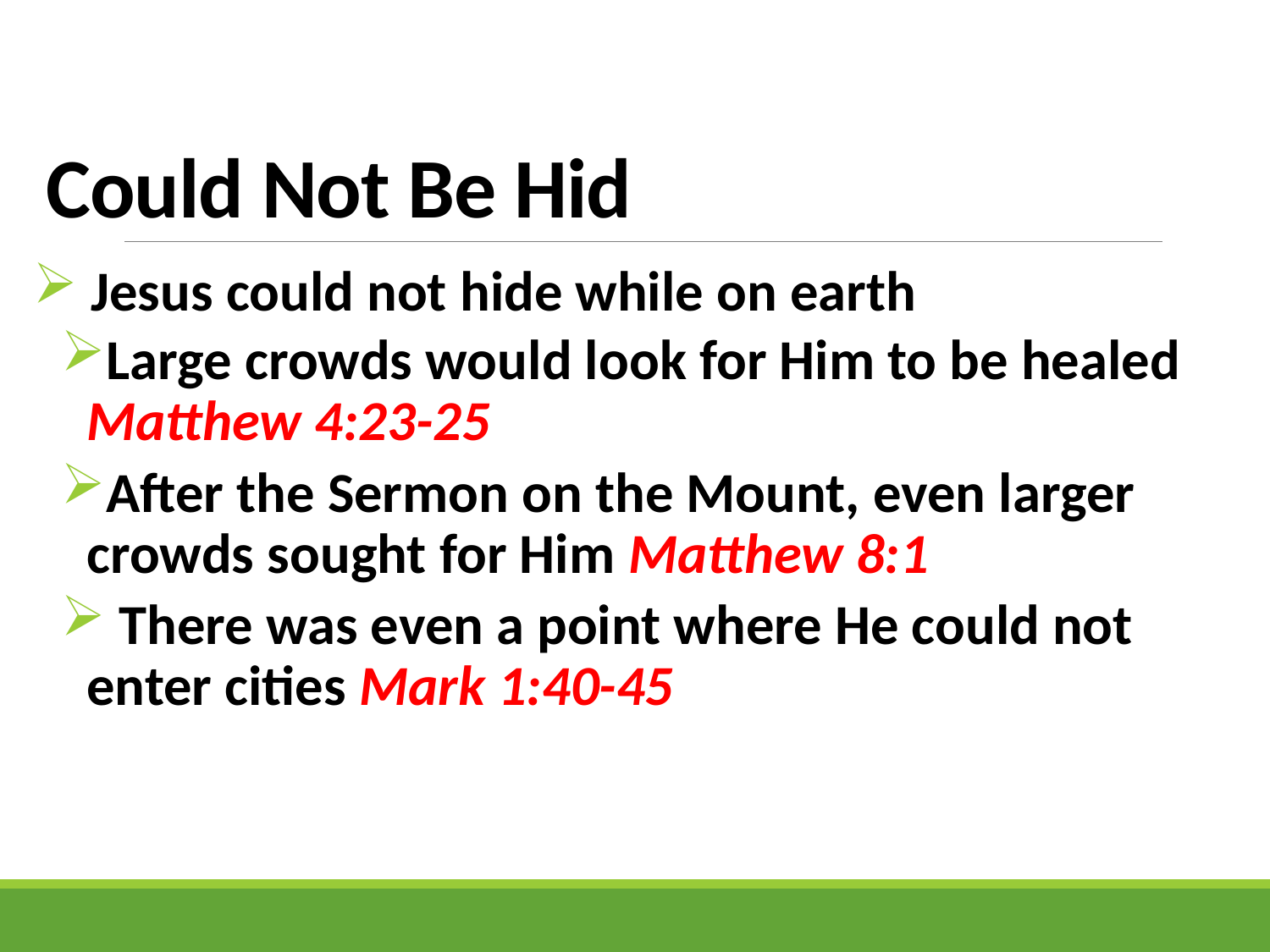

# Could Not Be Hid
 Jesus could not hide while on earth
Large crowds would look for Him to be healed Matthew 4:23-25
After the Sermon on the Mount, even larger crowds sought for Him Matthew 8:1
 There was even a point where He could not enter cities Mark 1:40-45